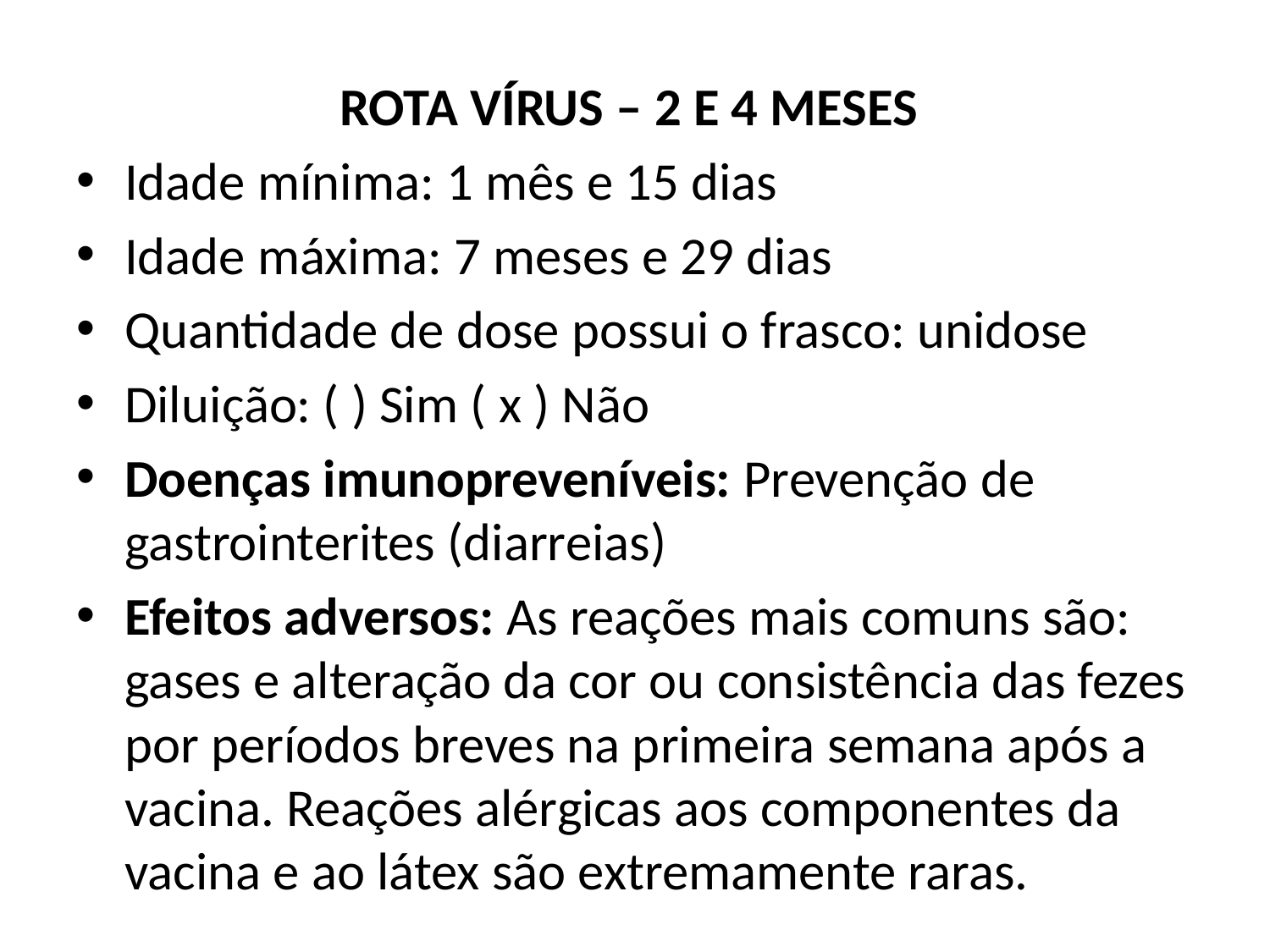

ROTA VÍRUS – 2 E 4 MESES
Idade mínima: 1 mês e 15 dias
Idade máxima: 7 meses e 29 dias
Quantidade de dose possui o frasco: unidose
Diluição: ( ) Sim ( x ) Não
Doenças imunopreveníveis: Prevenção de gastrointerites (diarreias)
Efeitos adversos: As reações mais comuns são: gases e alteração da cor ou consistência das fezes por períodos breves na primeira semana após a vacina. Reações alérgicas aos componentes da vacina e ao látex são extremamente raras.